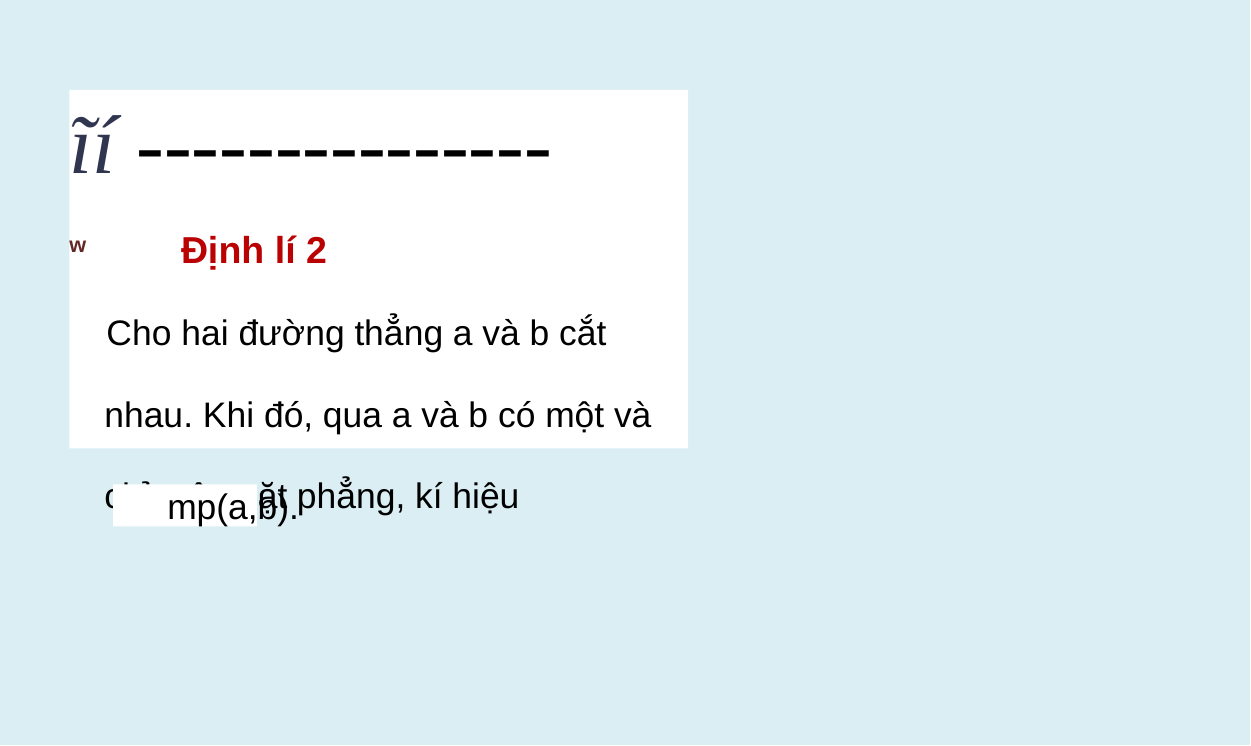

ĩí ---------------
w         Định lí 2
Cho hai đường thẳng a và b cắt nhau. Khi đó, qua a và b có một và chỉ một mặt phẳng, kí hiệu
mp(a,b).